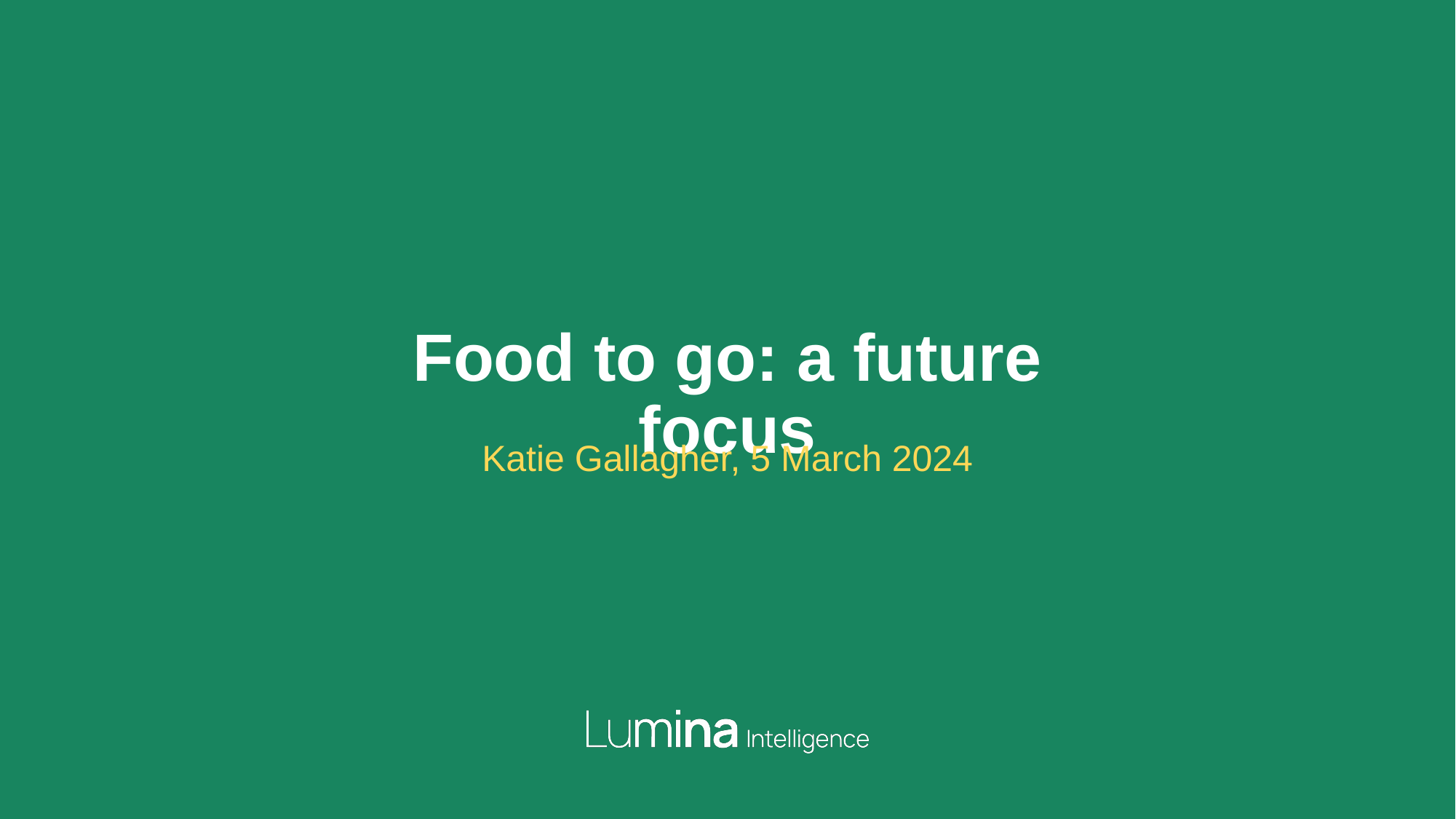

Food to go: a future focus
Katie Gallagher, 5 March 2024